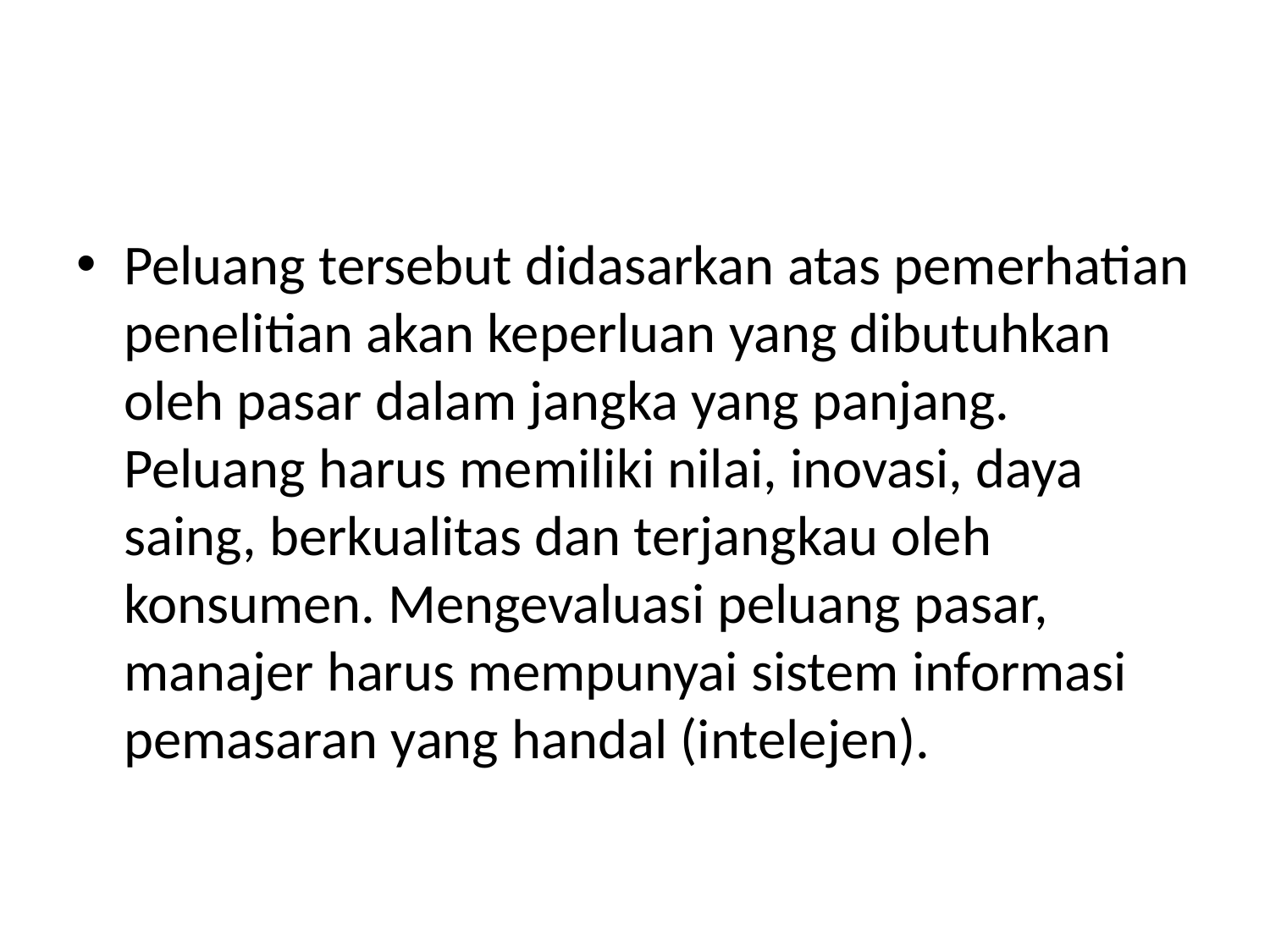

#
Peluang tersebut didasarkan atas pemerhatian penelitian akan keperluan yang dibutuhkan oleh pasar dalam jangka yang panjang. Peluang harus memiliki nilai, inovasi, daya saing, berkualitas dan terjangkau oleh konsumen. Mengevaluasi peluang pasar, manajer harus mempunyai sistem informasi pemasaran yang handal (intelejen).